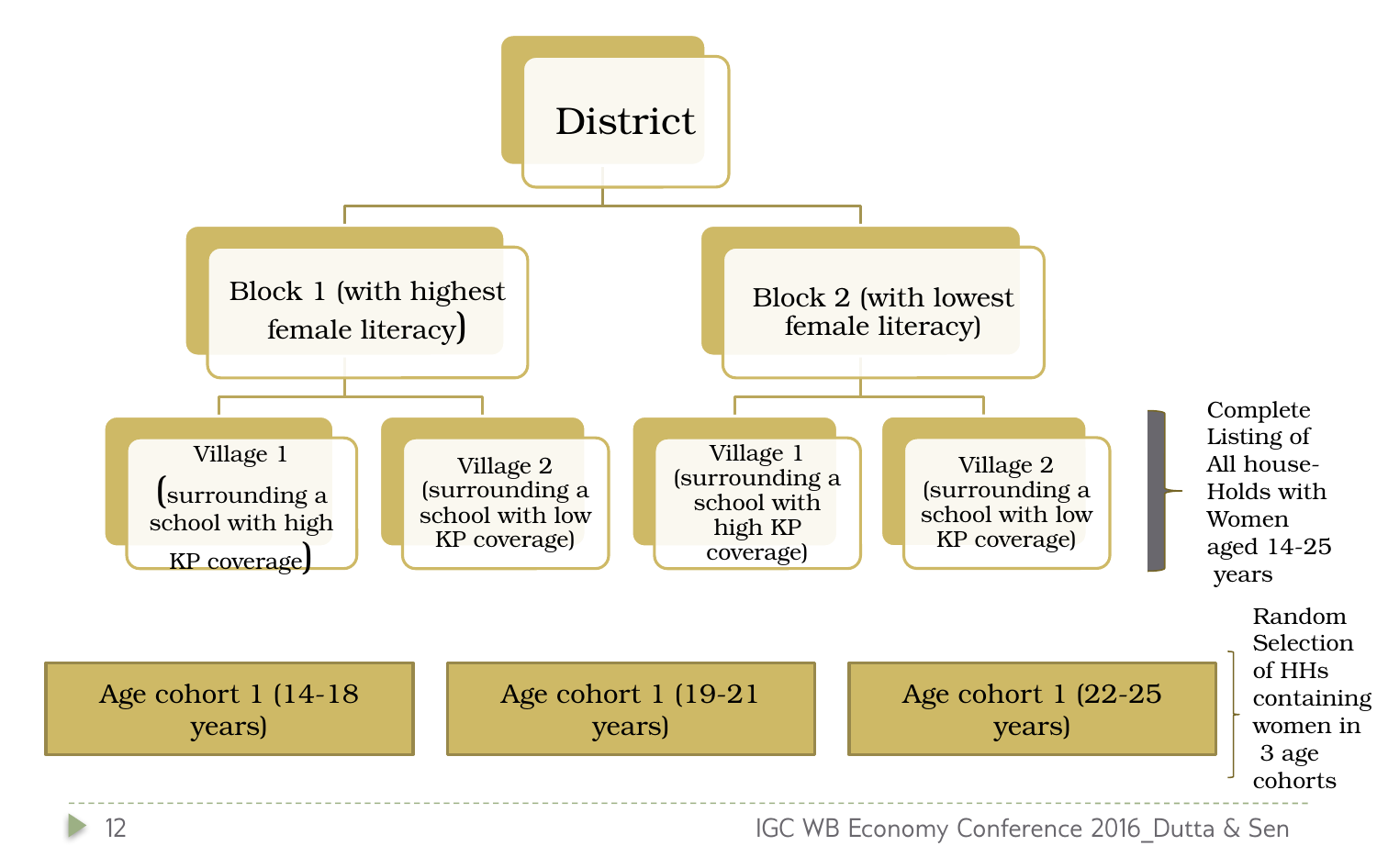

District
Block 1 (with highest female literacy)
Village 1 (surrounding a school with high KP coverage)
Village 2 (surrounding a school with low KP coverage)
Block 2 (with lowest female literacy)
Village 1 (surrounding a school with high KP coverage)
Village 2 (surrounding a school with low KP coverage)
Complete
Listing of
All house-
Holds with
Women
aged 14-25
 years

Random
Selection
of HHs
containing
women in
 3 age
cohorts

Age cohort 1 (14-18 years)
Age cohort 1 (19-21 years)
Age cohort 1 (22-25 years)
12
IGC WB Economy Conference 2016_Dutta & Sen